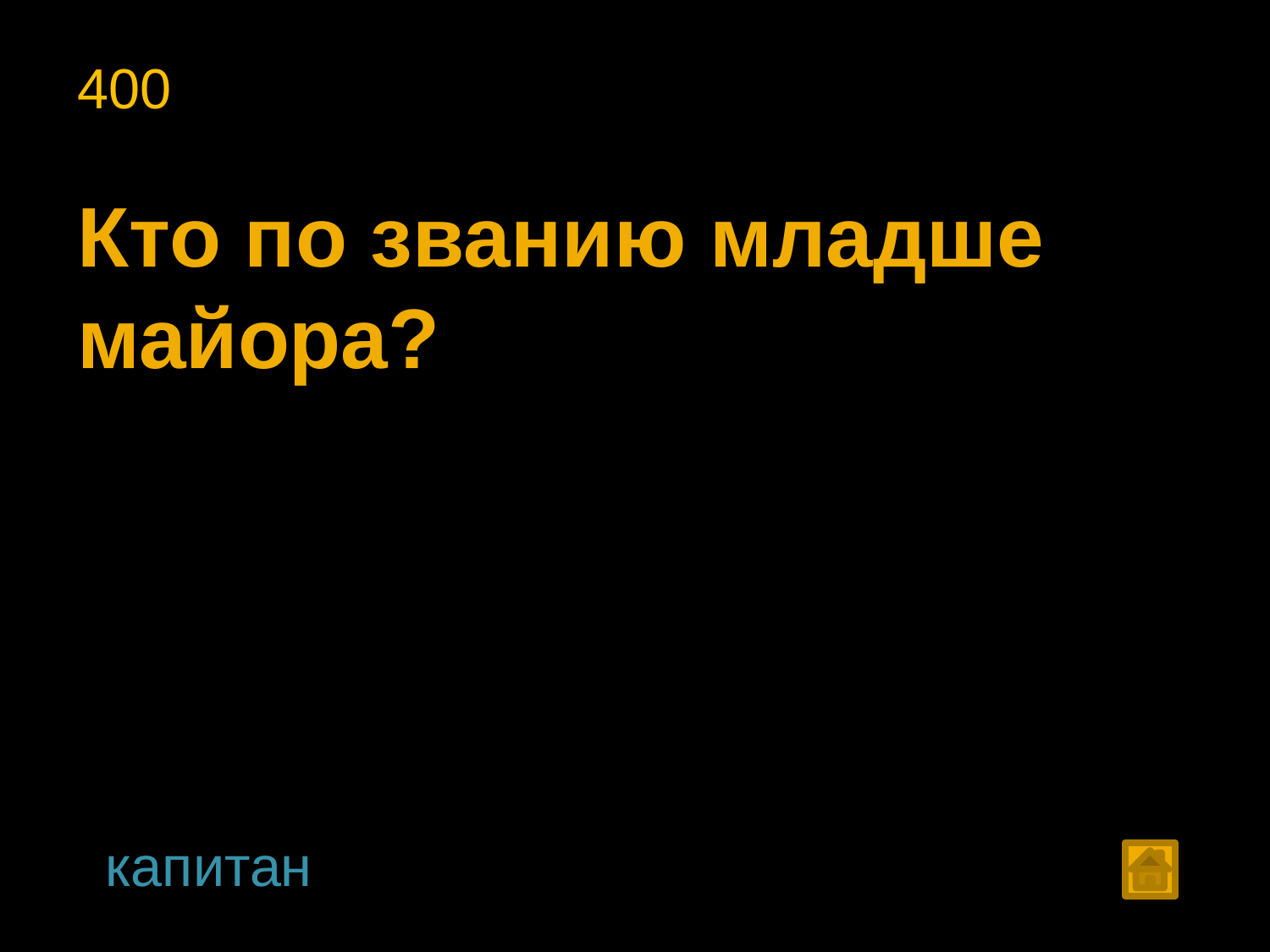

400
Кто по званию младше майора?
капитан